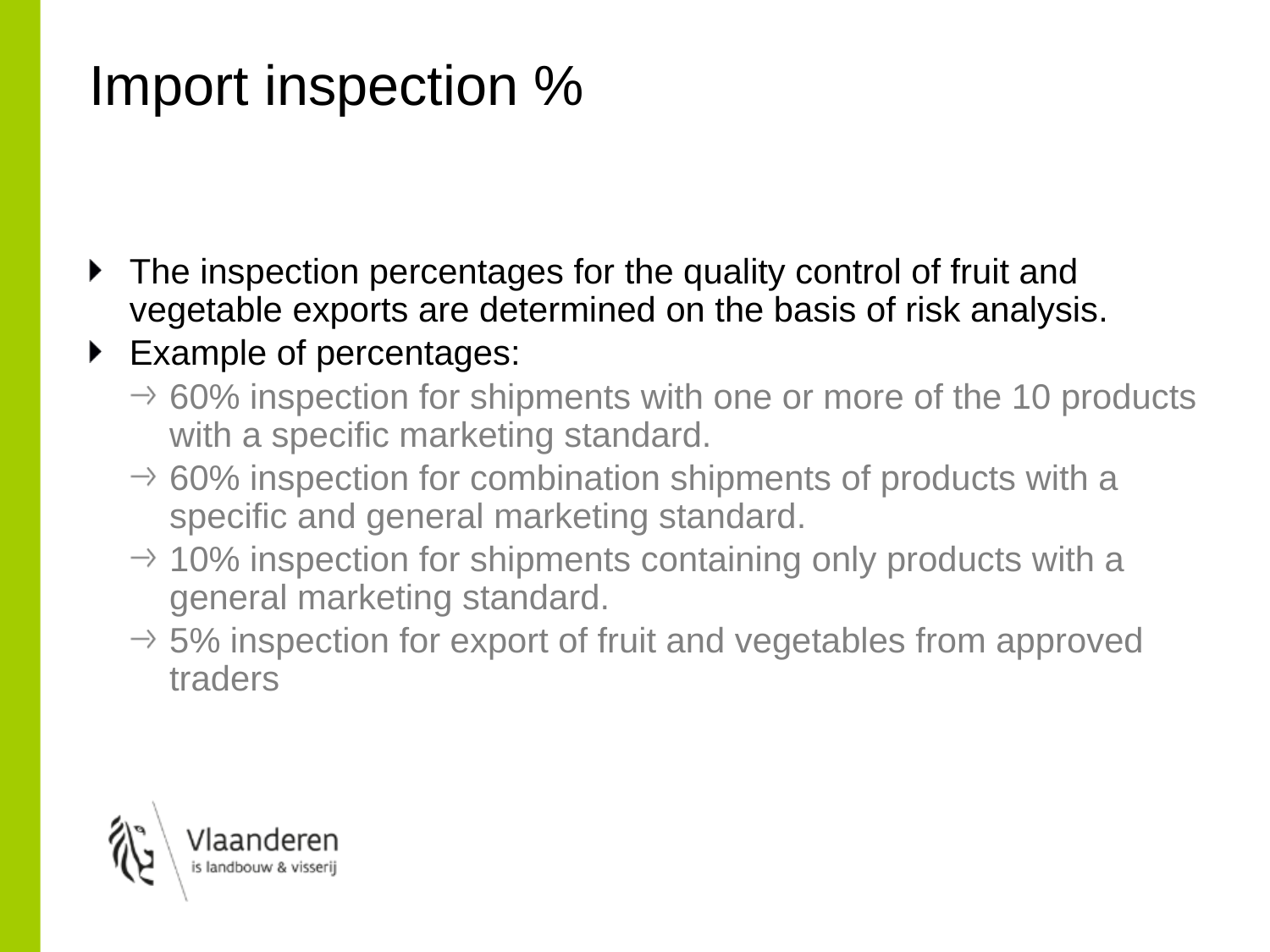

# Import inspection %
The inspection percentages for the quality control of fruit and vegetable exports are determined on the basis of risk analysis.
Example of percentages:
60% inspection for shipments with one or more of the 10 products with a specific marketing standard.
60% inspection for combination shipments of products with a specific and general marketing standard.
10% inspection for shipments containing only products with a general marketing standard.
5% inspection for export of fruit and vegetables from approved traders